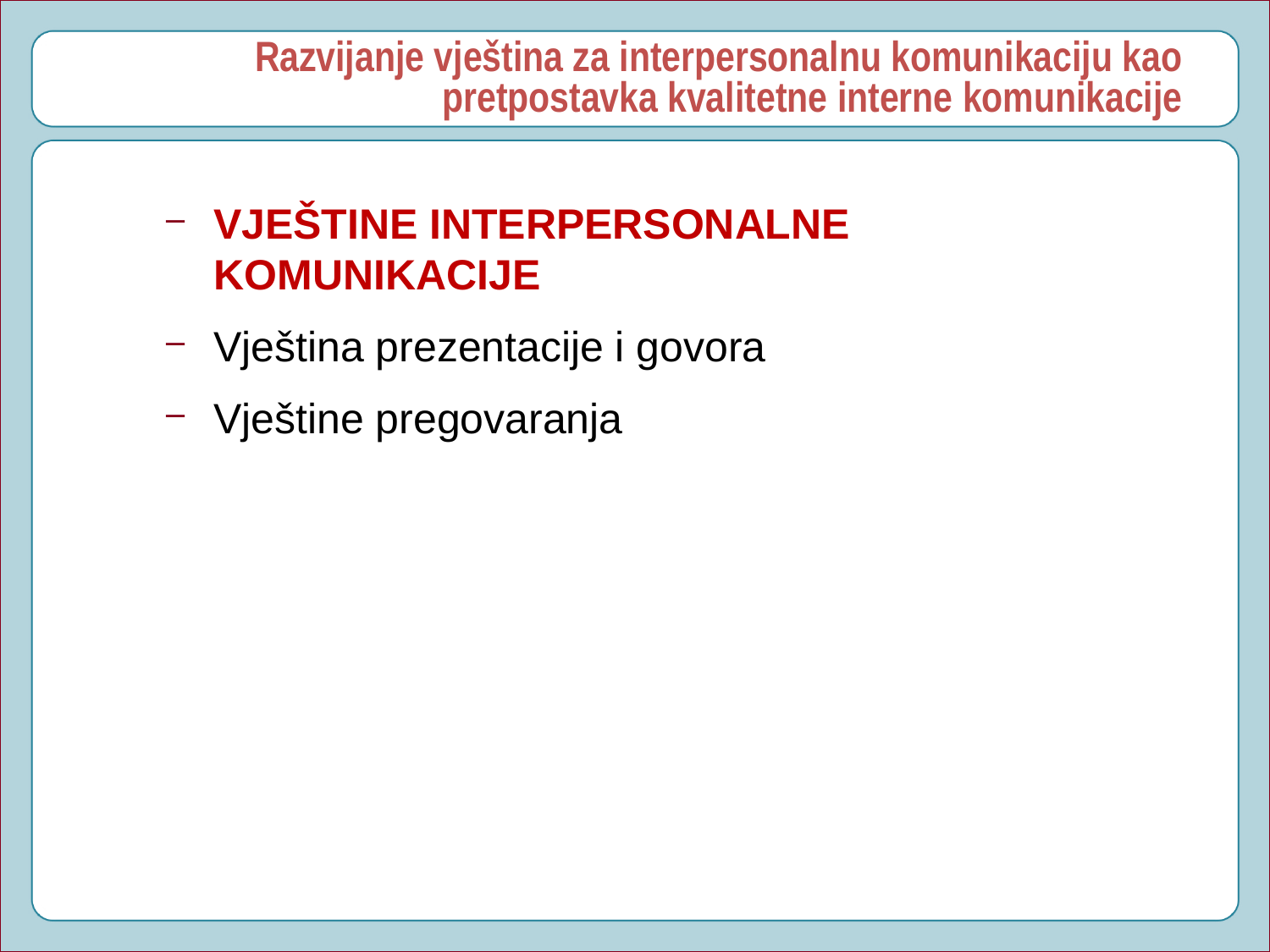

# Razvijanje vještina za interpersonalnu komunikaciju kao pretpostavka kvalitetne interne komunikacije
VJEŠTINE INTERPERSONALNE KOMUNIKACIJE
Vještina prezentacije i govora
Vještine pregovaranja
18